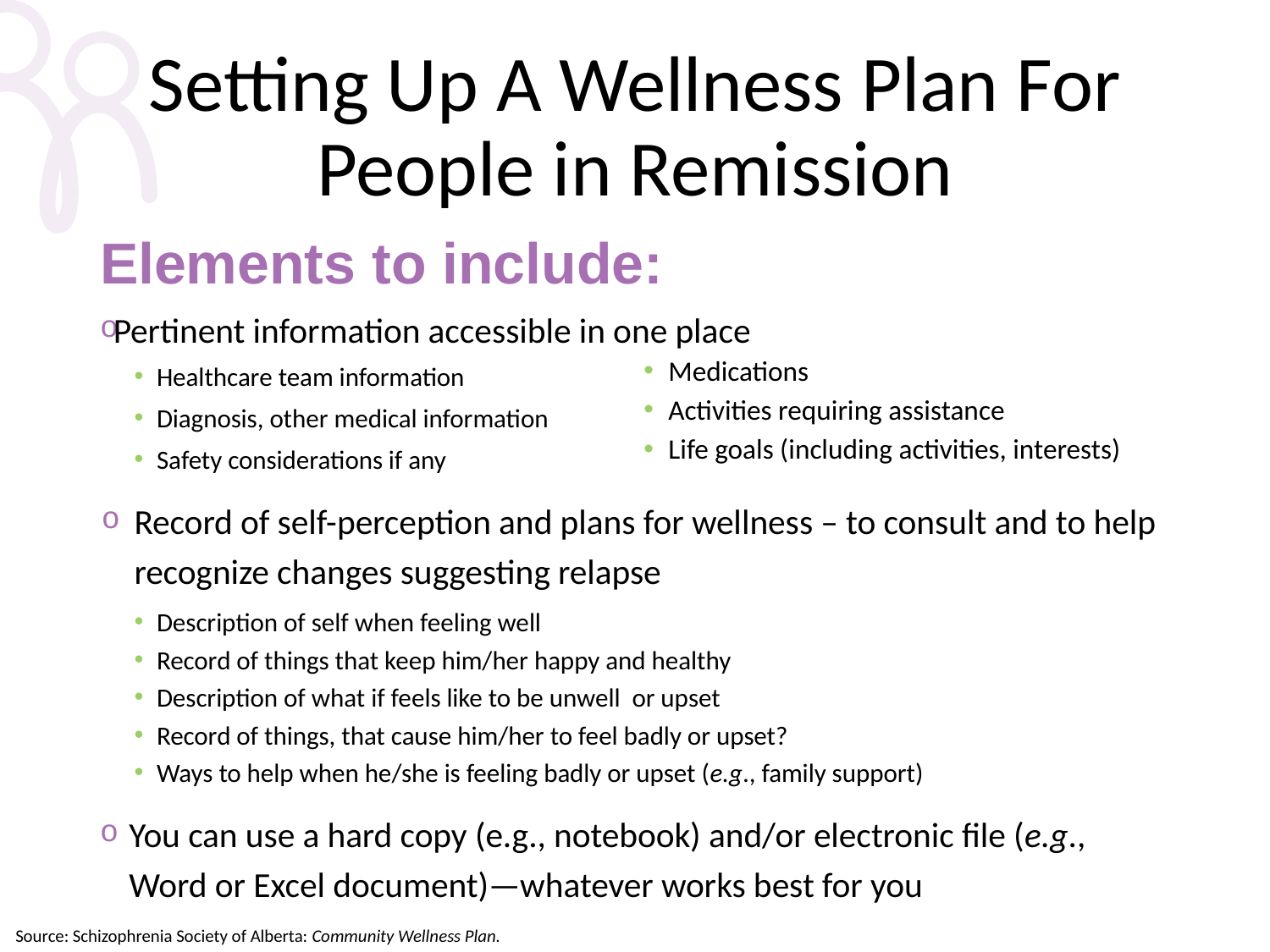

# Setting Up A Wellness Plan For People in Remission
Elements to include:
Pertinent information accessible in one place
Healthcare team information
Diagnosis, other medical information
Safety considerations if any
Record of self-perception and plans for wellness – to consult and to help recognize changes suggesting relapse
Description of self when feeling well
Record of things that keep him/her happy and healthy
Description of what if feels like to be unwell  or upset
Record of things, that cause him/her to feel badly or upset?
Ways to help when he/she is feeling badly or upset (e.g., family support)
You can use a hard copy (e.g., notebook) and/or electronic file (e.g., Word or Excel document)—whatever works best for you

Medications
Activities requiring assistance
Life goals (including activities, interests)
Source: Schizophrenia Society of Alberta: Community Wellness Plan.